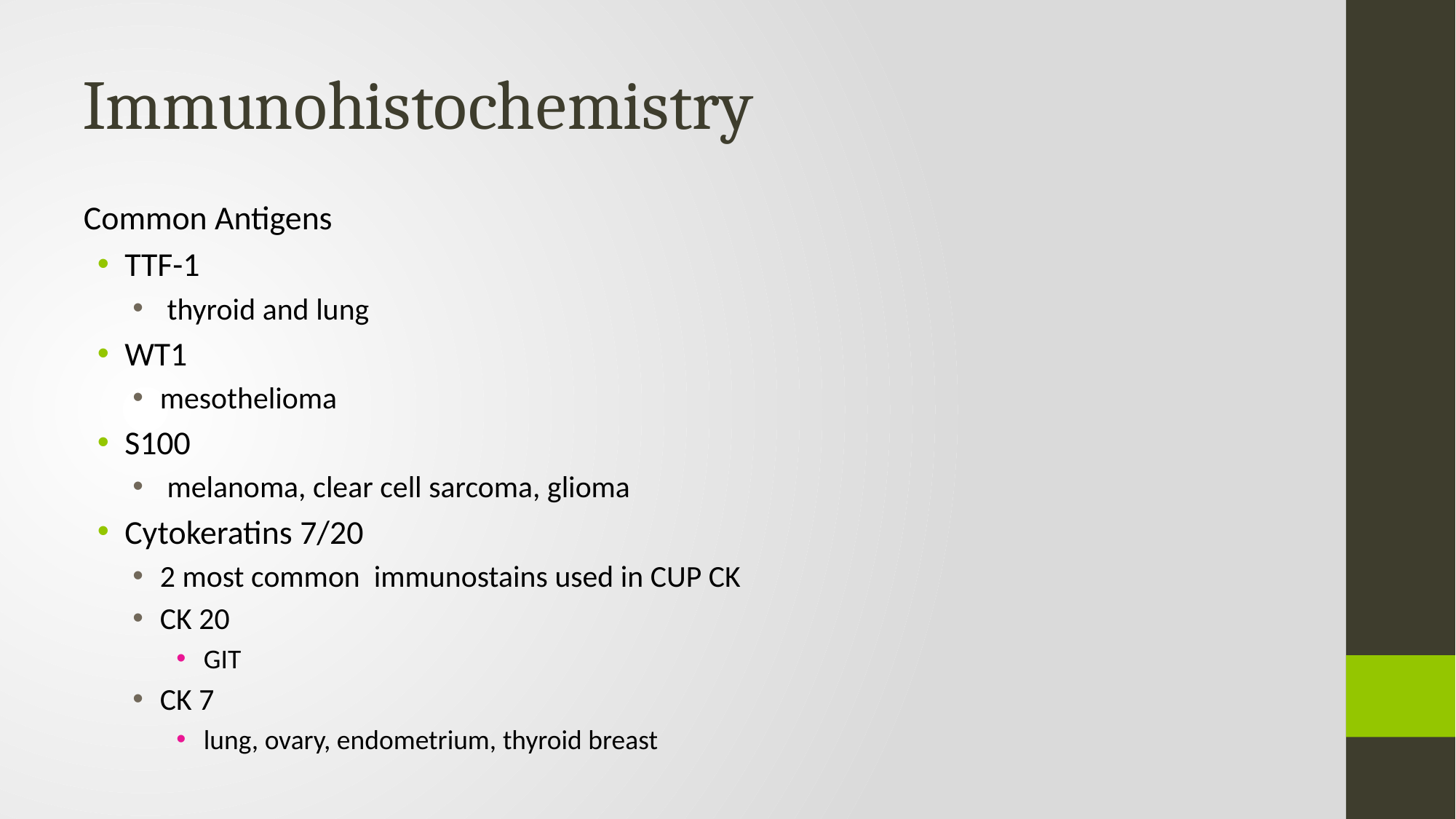

# Immunohistochemistry
Common Antigens
TTF-1
 thyroid and lung
WT1
mesothelioma
S100
 melanoma, clear cell sarcoma, glioma
Cytokeratins 7/20
2 most common  immunostains used in CUP CK
CK 20
GIT
CK 7
lung, ovary, endometrium, thyroid breast